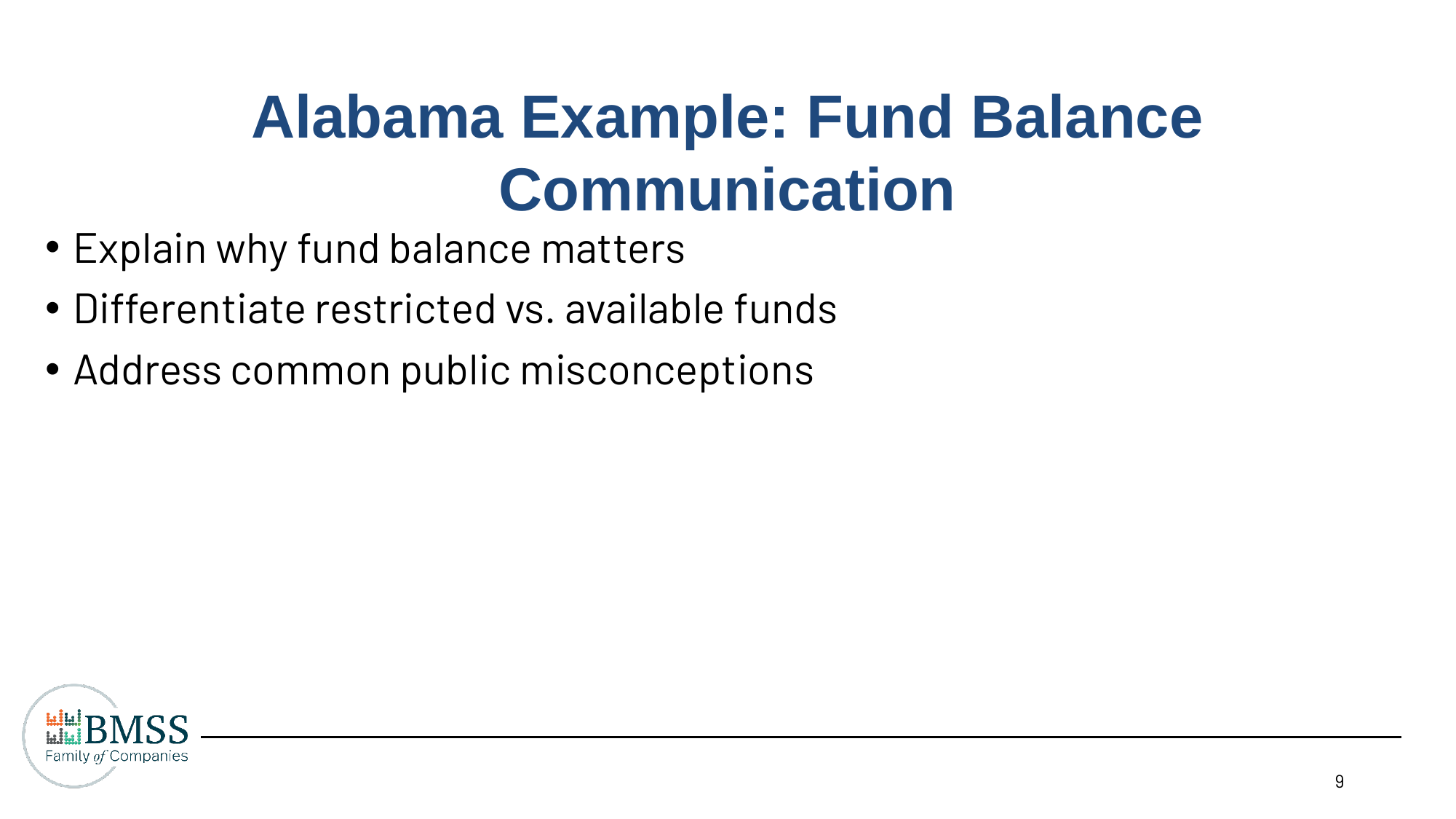

Alabama Example: Fund Balance Communication

Explain why fund balance matters
Differentiate restricted vs. available funds
Address common public misconceptions
9